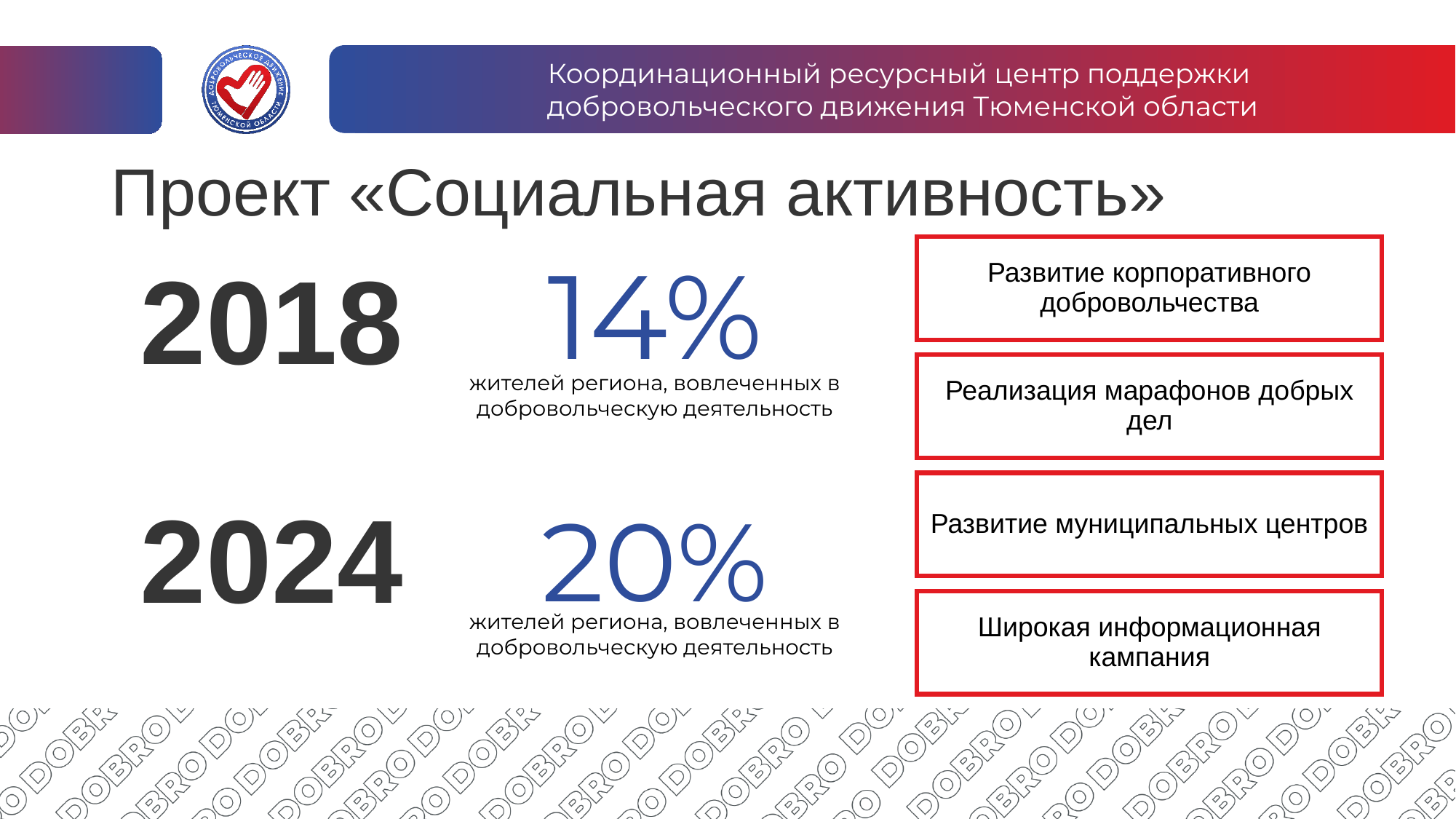

# Проект «Социальная активность»
Развитие корпоративного добровольчества
14%
2018
Реализация марафонов добрых дел
жителей региона, вовлеченных в добровольческую деятельность
Развитие муниципальных центров
2024
20%
Широкая информационная кампания
жителей региона, вовлеченных в добровольческую деятельность